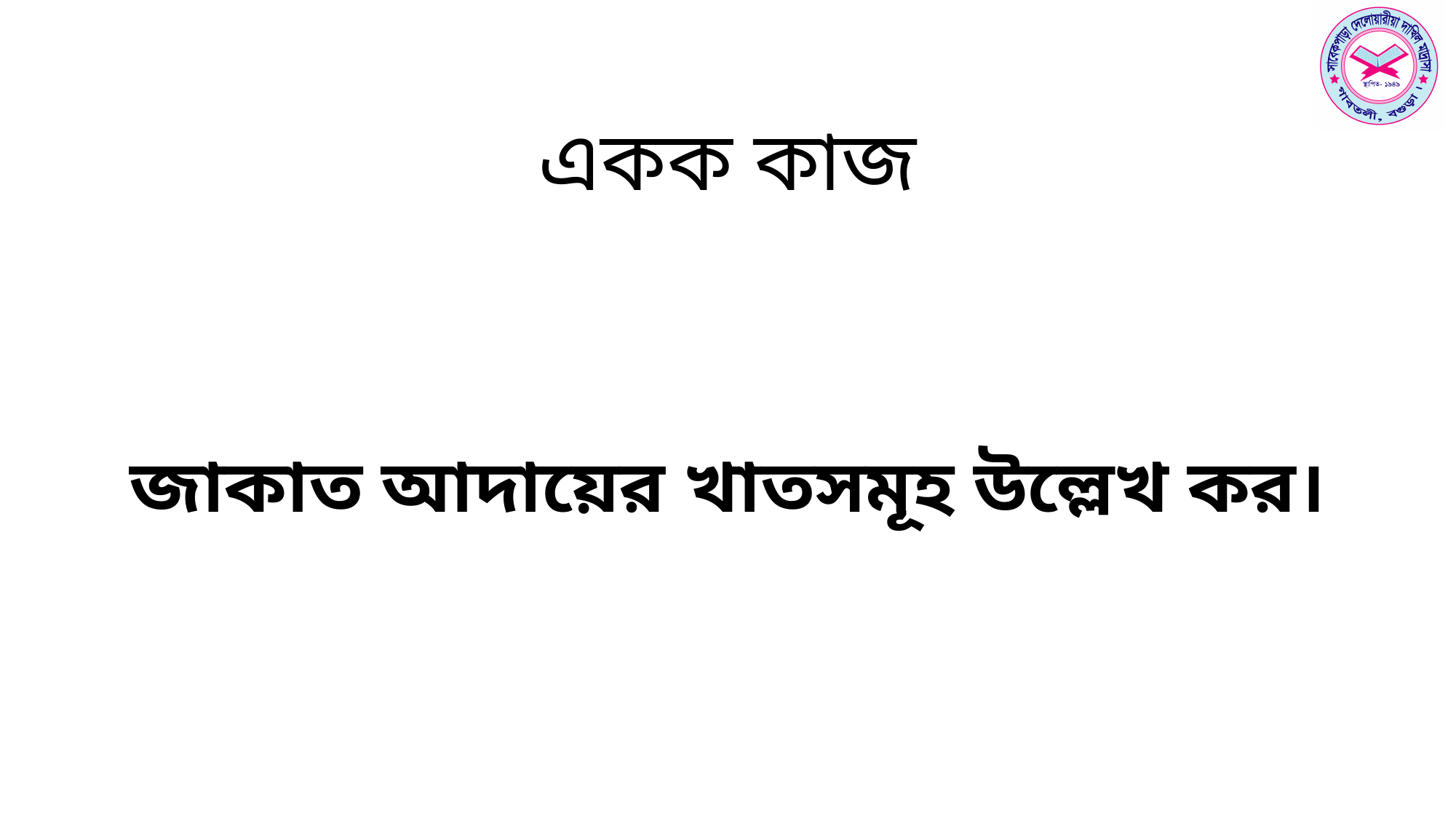

একক কাজ
জাকাত আদায়ের খাতসমূহ উল্লেখ কর।